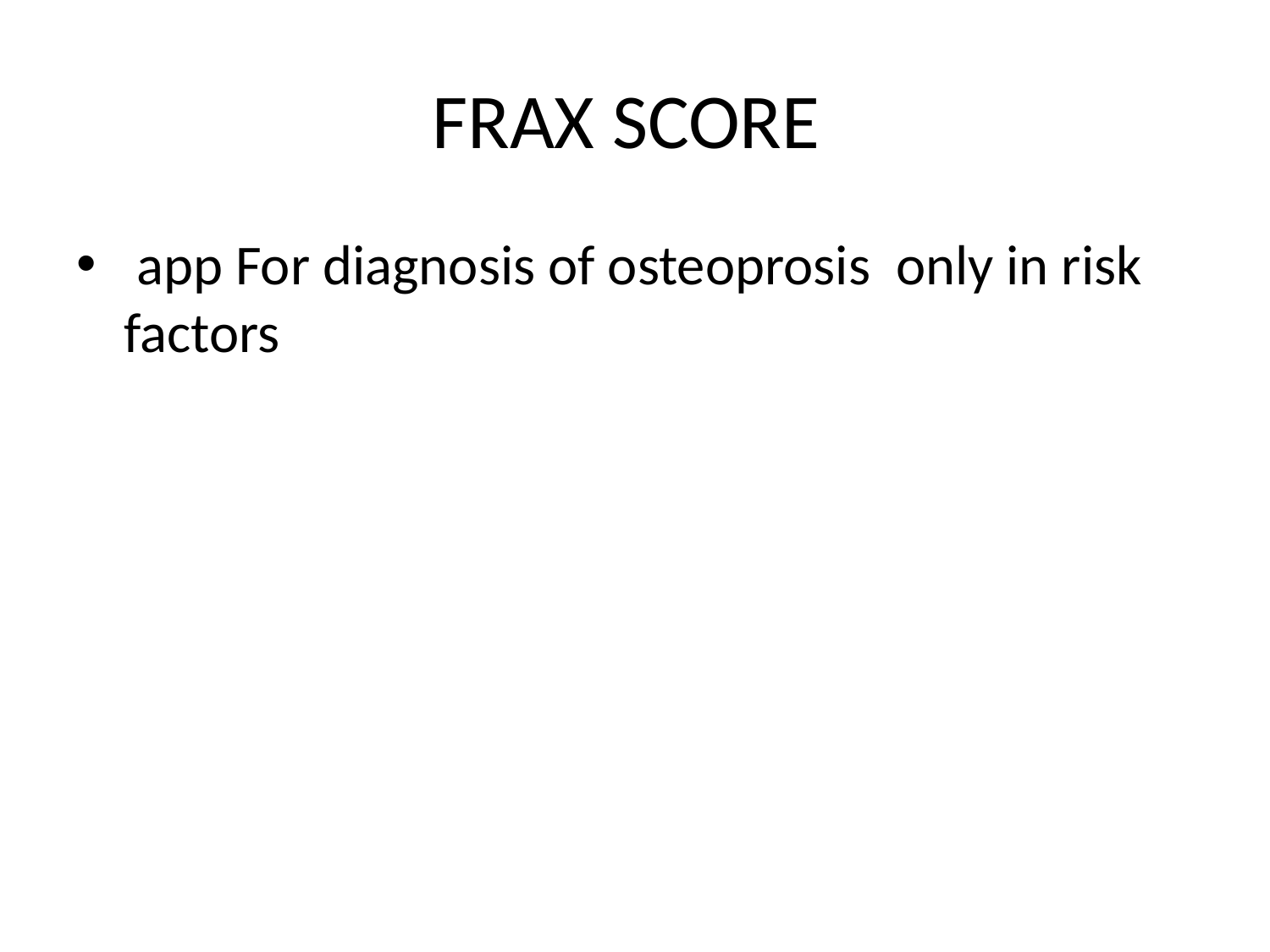

# FRAX SCORE
 app For diagnosis of osteoprosis  only in risk factors